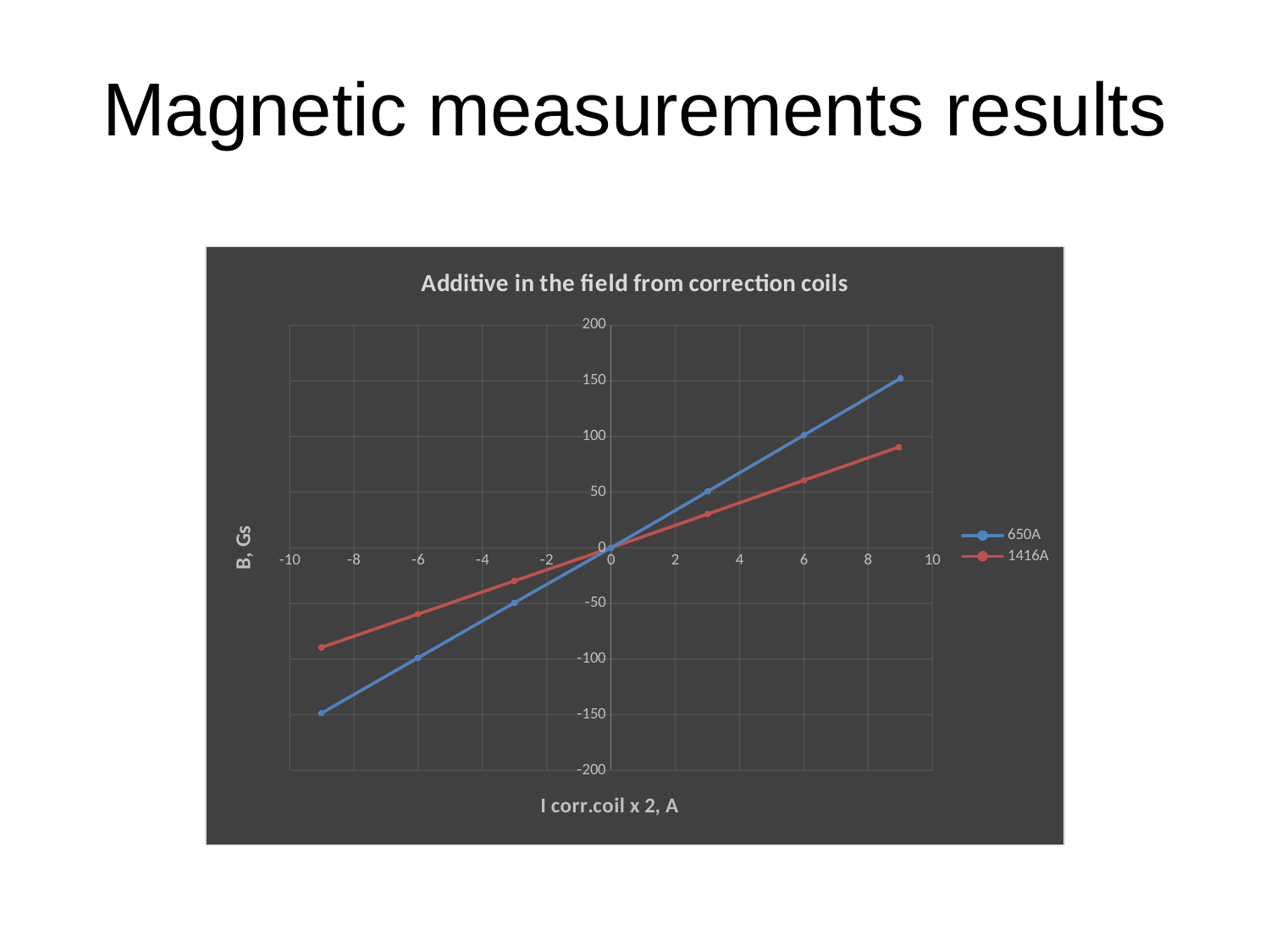

Magnetic measurements results

### Chart: Additive in the field from correction coils

| Category |  |  |
|---|---|---|